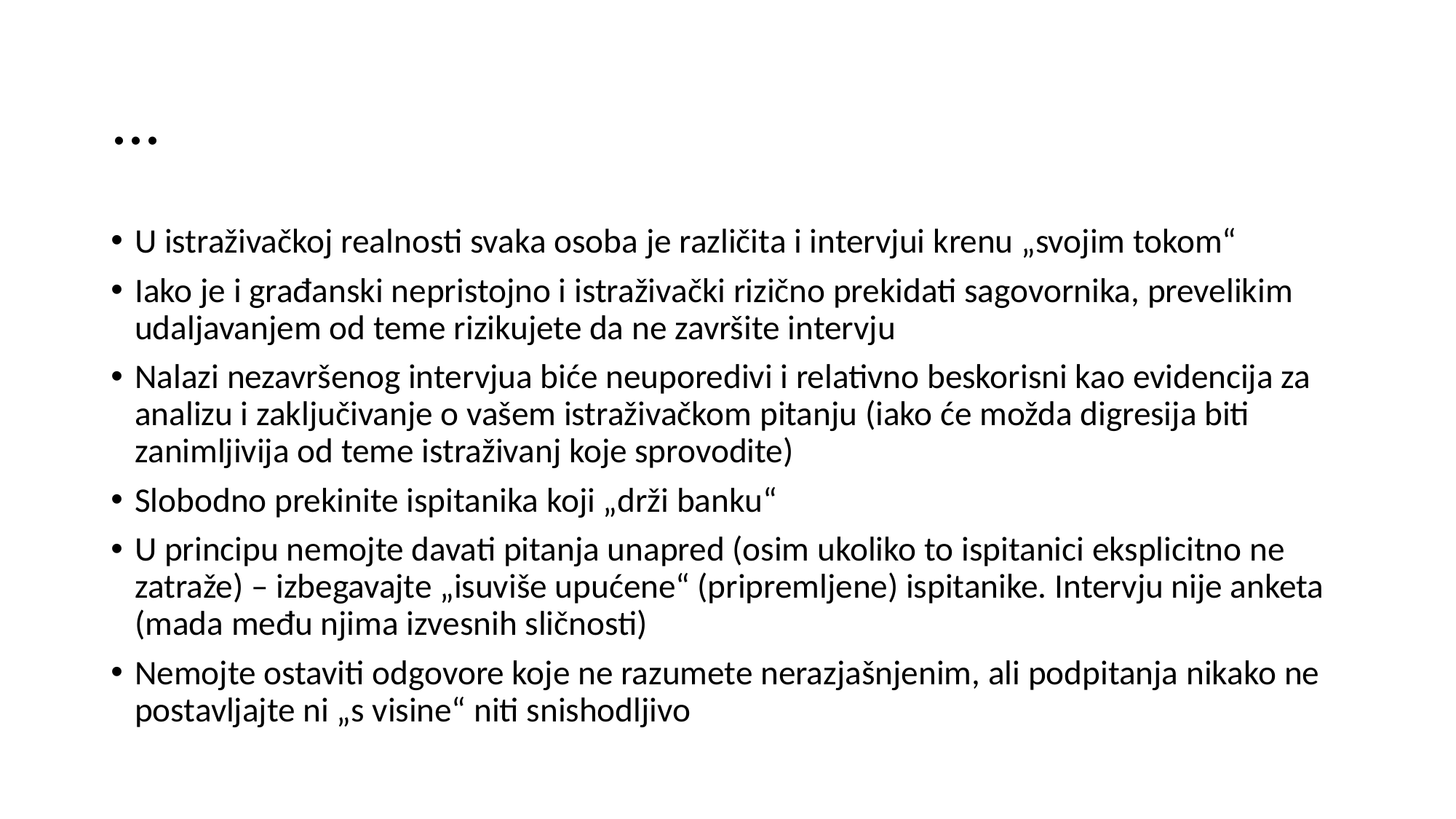

# ...
U istraživačkoj realnosti svaka osoba je različita i intervjui krenu „svojim tokom“
Iako je i građanski nepristojno i istraživački rizično prekidati sagovornika, prevelikim udaljavanjem od teme rizikujete da ne završite intervju
Nalazi nezavršenog intervjua biće neuporedivi i relativno beskorisni kao evidencija za analizu i zaključivanje o vašem istraživačkom pitanju (iako će možda digresija biti zanimljivija od teme istraživanj koje sprovodite)
Slobodno prekinite ispitanika koji „drži banku“
U principu nemojte davati pitanja unapred (osim ukoliko to ispitanici eksplicitno ne zatraže) – izbegavajte „isuviše upućene“ (pripremljene) ispitanike. Intervju nije anketa (mada među njima izvesnih sličnosti)
Nemojte ostaviti odgovore koje ne razumete nerazjašnjenim, ali podpitanja nikako ne postavljajte ni „s visine“ niti snishodljivo